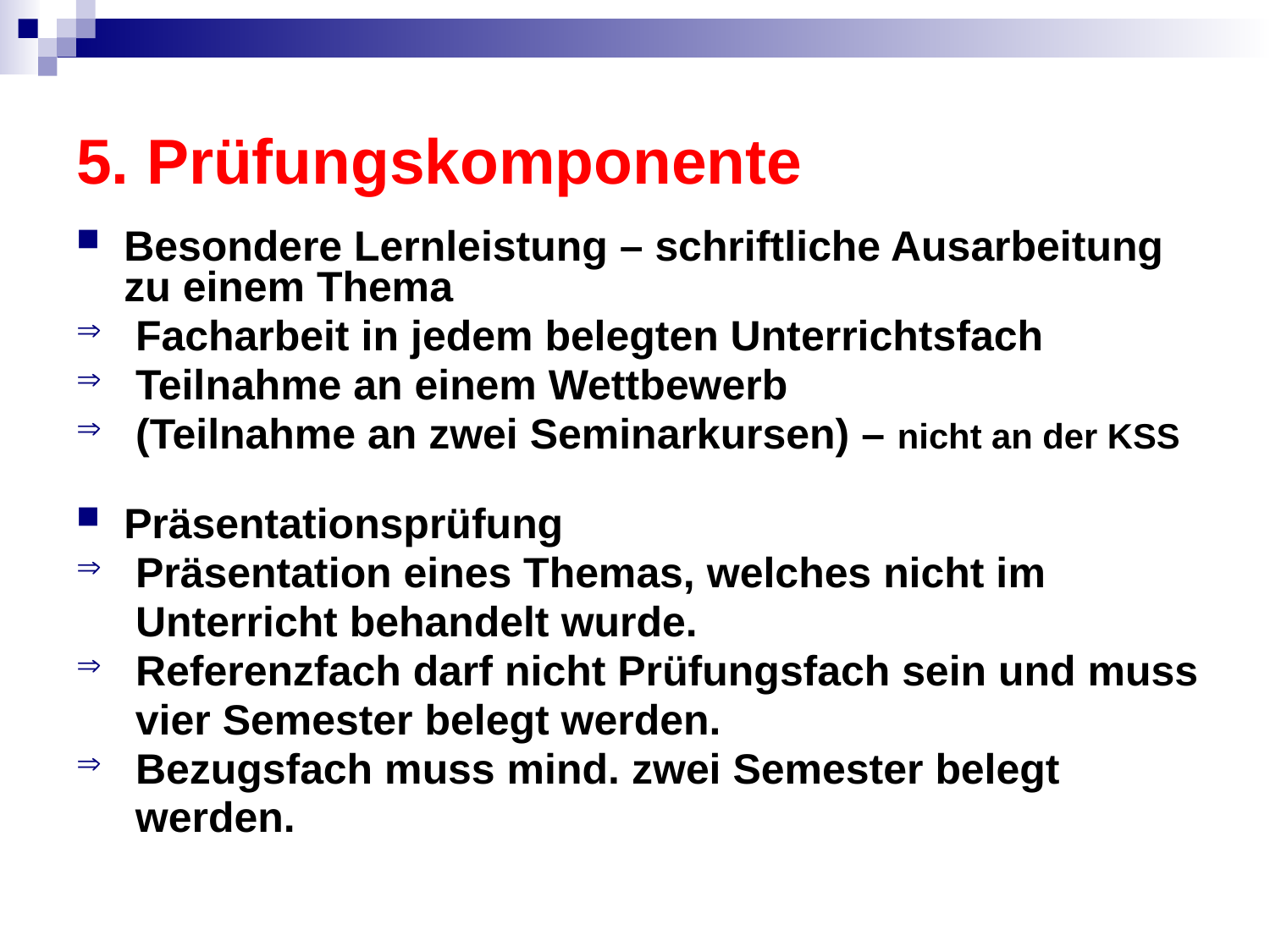

# 5. Prüfungskomponente
Besondere Lernleistung – schriftliche Ausarbeitung zu einem Thema
 Facharbeit in jedem belegten Unterrichtsfach
 Teilnahme an einem Wettbewerb
 (Teilnahme an zwei Seminarkursen) – nicht an der KSS

Präsentationsprüfung
 Präsentation eines Themas, welches nicht im
	 Unterricht behandelt wurde.
 Referenzfach darf nicht Prüfungsfach sein und muss
     vier Semester belegt werden.
 Bezugsfach muss mind. zwei Semester belegt
     werden.